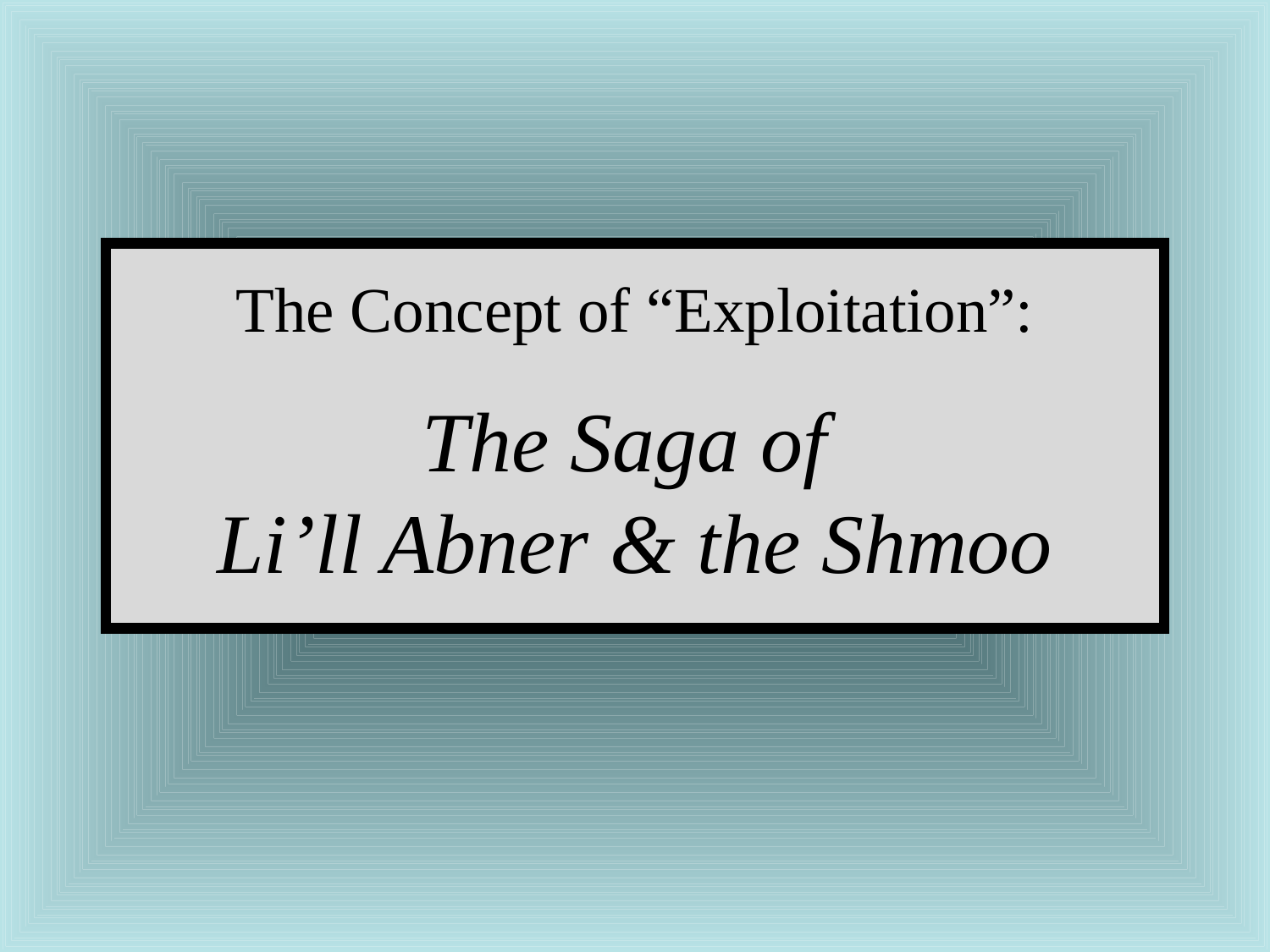

The Concept of “Exploitation”:
The Saga of
Li’ll Abner & the Shmoo